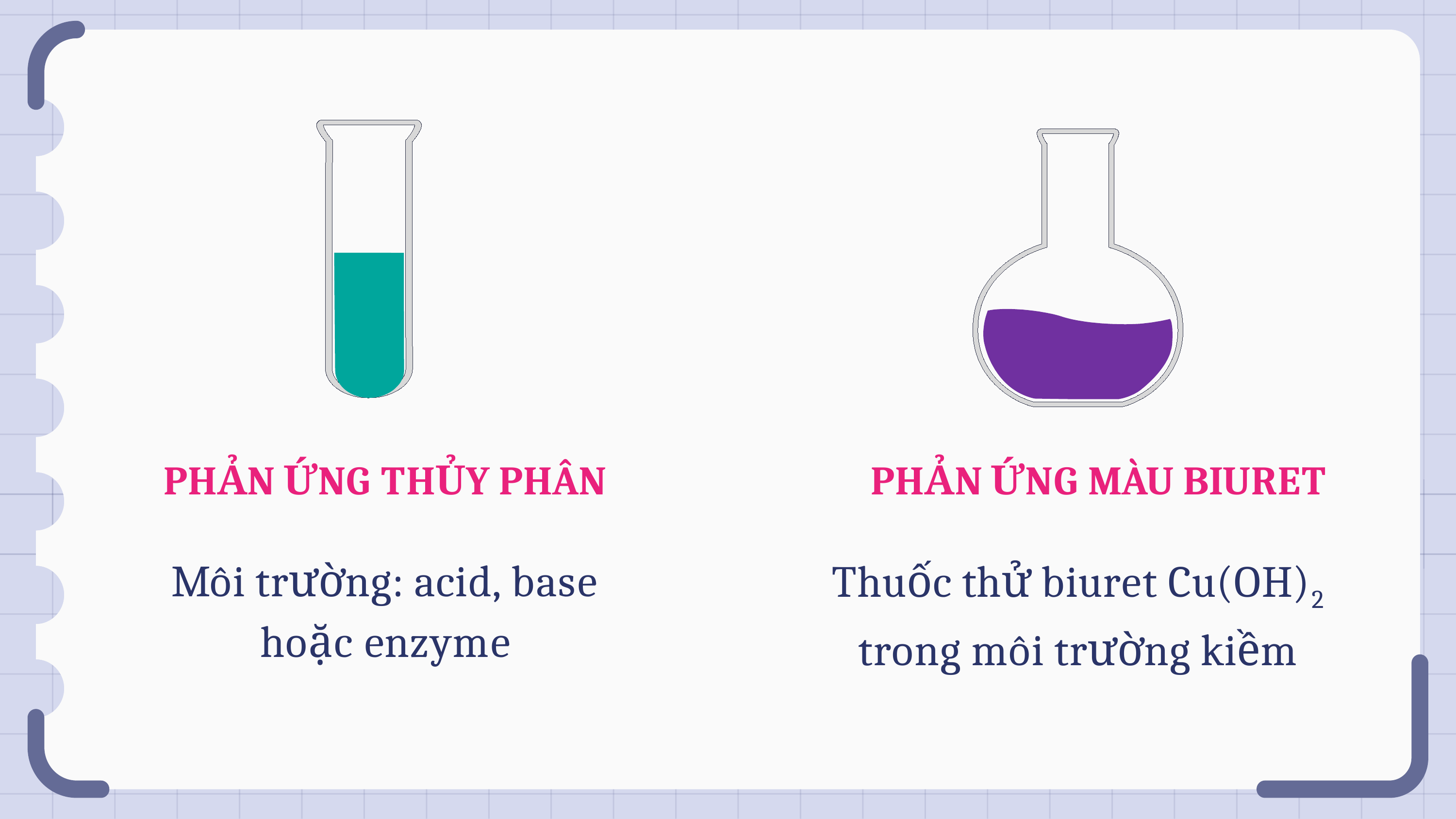

PHẢN ỨNG THỦY PHÂN
Môi trường: acid, base hoặc enzyme
PHẢN ỨNG MÀU BIURET
Thuốc thử biuret Cu(OH)2 trong môi trường kiềm